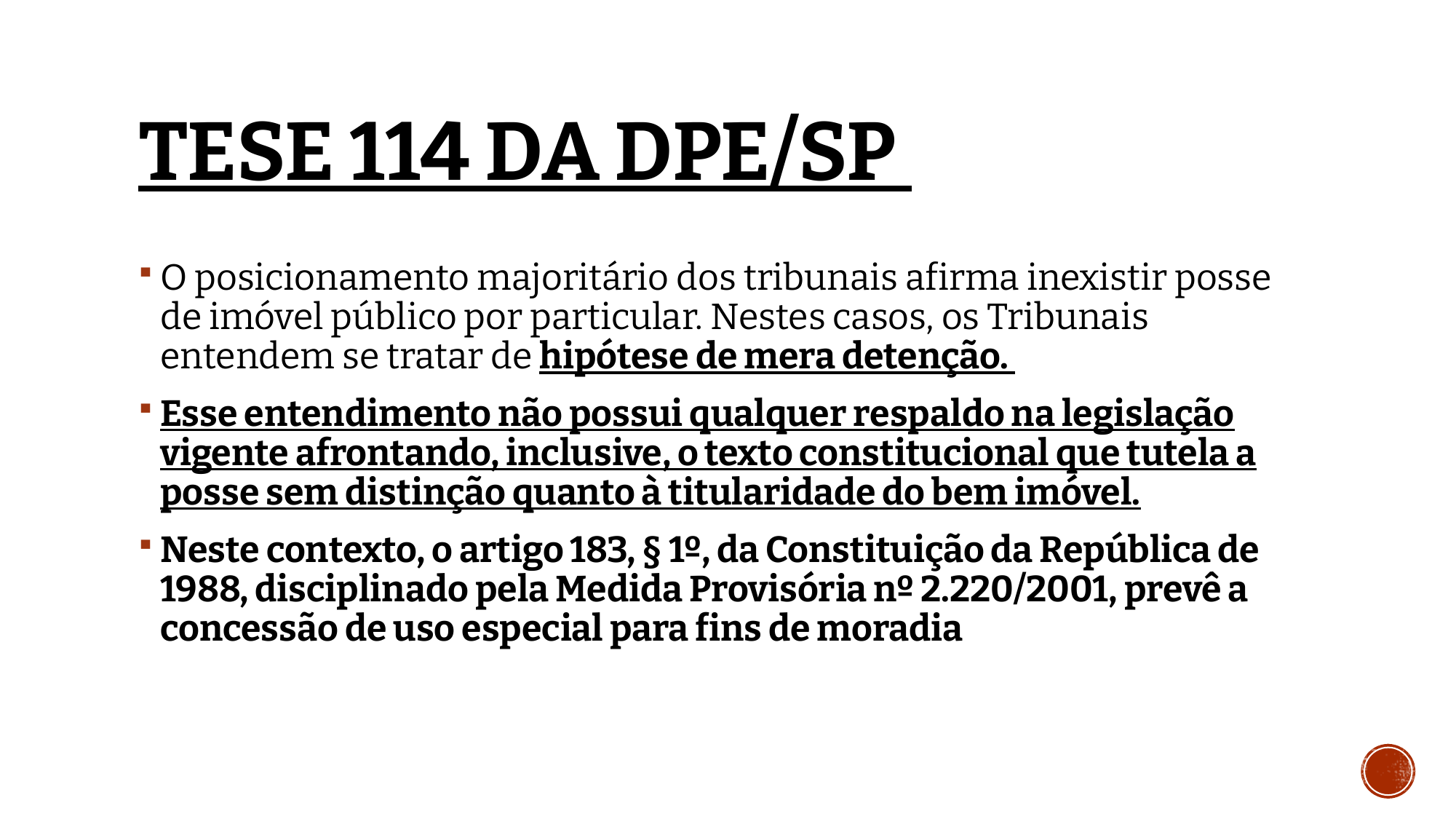

# TESE 114 da DPE/SP
O posicionamento majoritário dos tribunais afirma inexistir posse de imóvel público por particular. Nestes casos, os Tribunais entendem se tratar de hipótese de mera detenção.
Esse entendimento não possui qualquer respaldo na legislação vigente afrontando, inclusive, o texto constitucional que tutela a posse sem distinção quanto à titularidade do bem imóvel.
Neste contexto, o artigo 183, § 1º, da Constituição da República de 1988, disciplinado pela Medida Provisória nº 2.220/2001, prevê a concessão de uso especial para fins de moradia